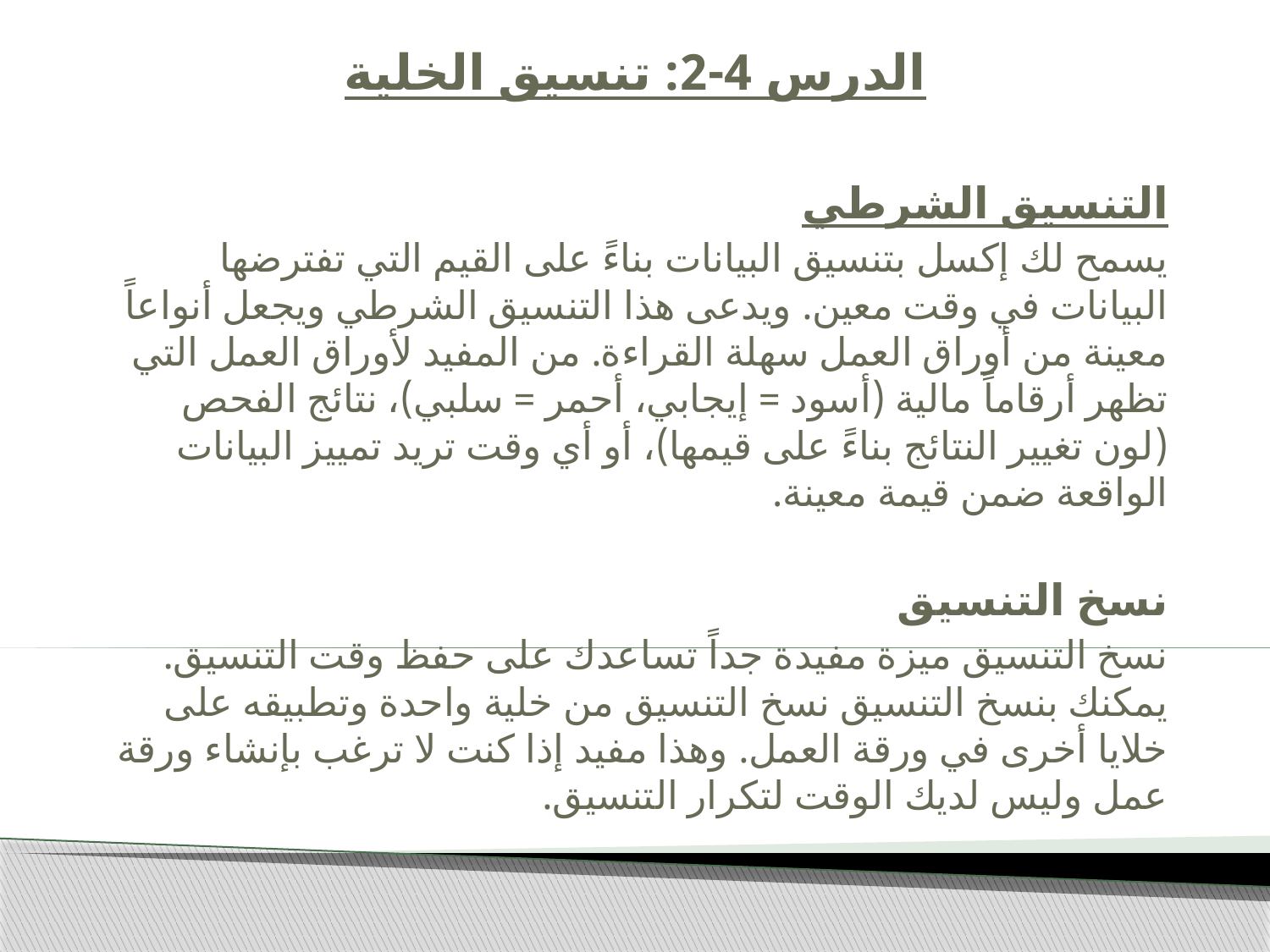

# الدرس 4-2: تنسيق الخلية
التنسيق الشرطي
يسمح لك إكسل بتنسيق البيانات بناءً على القيم التي تفترضها البيانات في وقت معين. ويدعى هذا التنسيق الشرطي ويجعل أنواعاً معينة من أوراق العمل سهلة القراءة. من المفيد لأوراق العمل التي تظهر أرقاماً مالية (أسود = إيجابي، أحمر = سلبي)، نتائج الفحص (لون تغيير النتائج بناءً على قيمها)، أو أي وقت تريد تمييز البيانات الواقعة ضمن قيمة معينة.

نسخ التنسيق
نسخ التنسيق ميزة مفيدة جداً تساعدك على حفظ وقت التنسيق. يمكنك بنسخ التنسيق نسخ التنسيق من خلية واحدة وتطبيقه على خلايا أخرى في ورقة العمل. وهذا مفيد إذا كنت لا ترغب بإنشاء ورقة عمل وليس لديك الوقت لتكرار التنسيق.